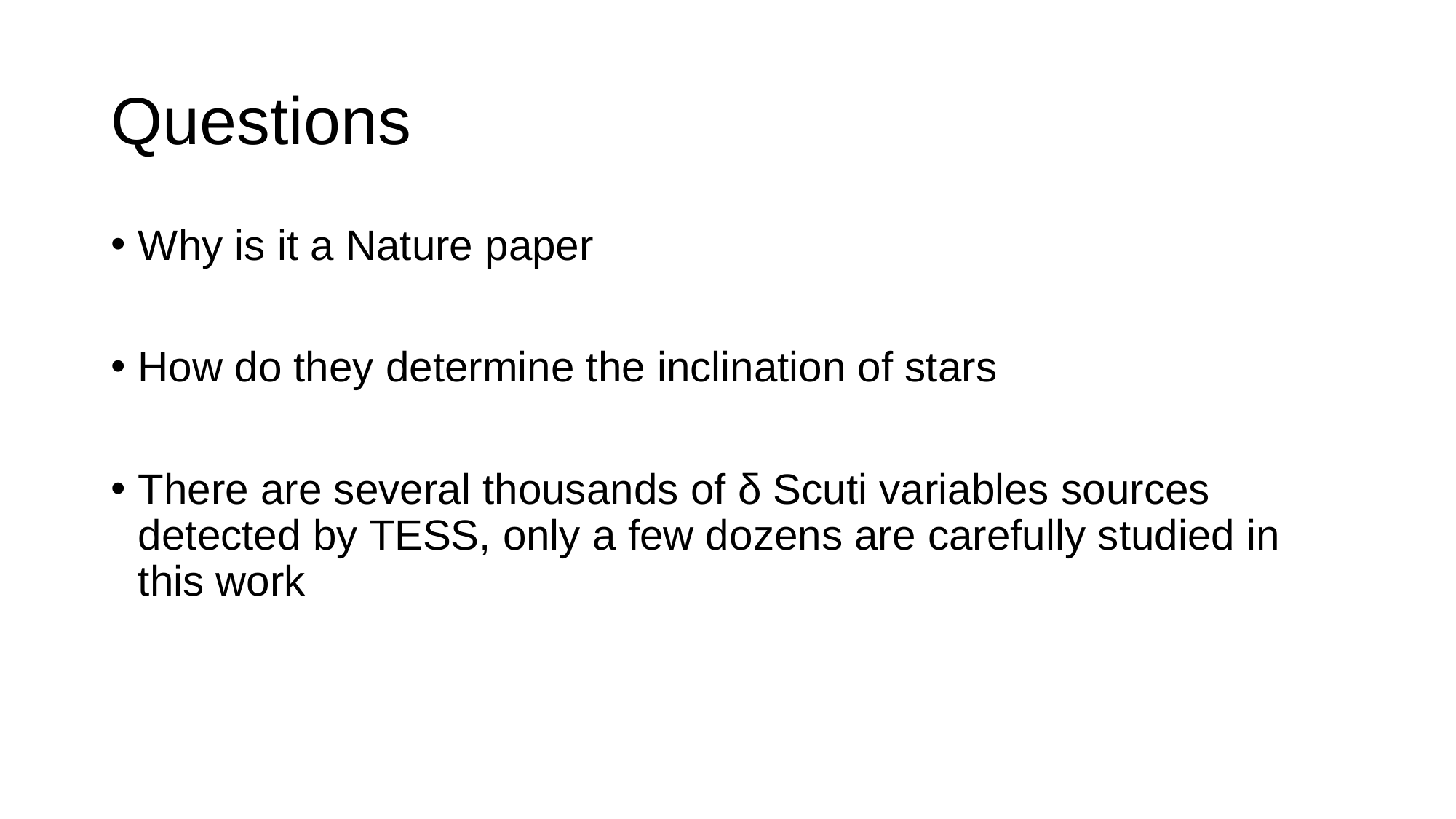

# Questions
Why is it a Nature paper

How do they determine the inclination of stars

There are several thousands of δ Scuti variables sources detected by TESS, only a few dozens are carefully studied in this work